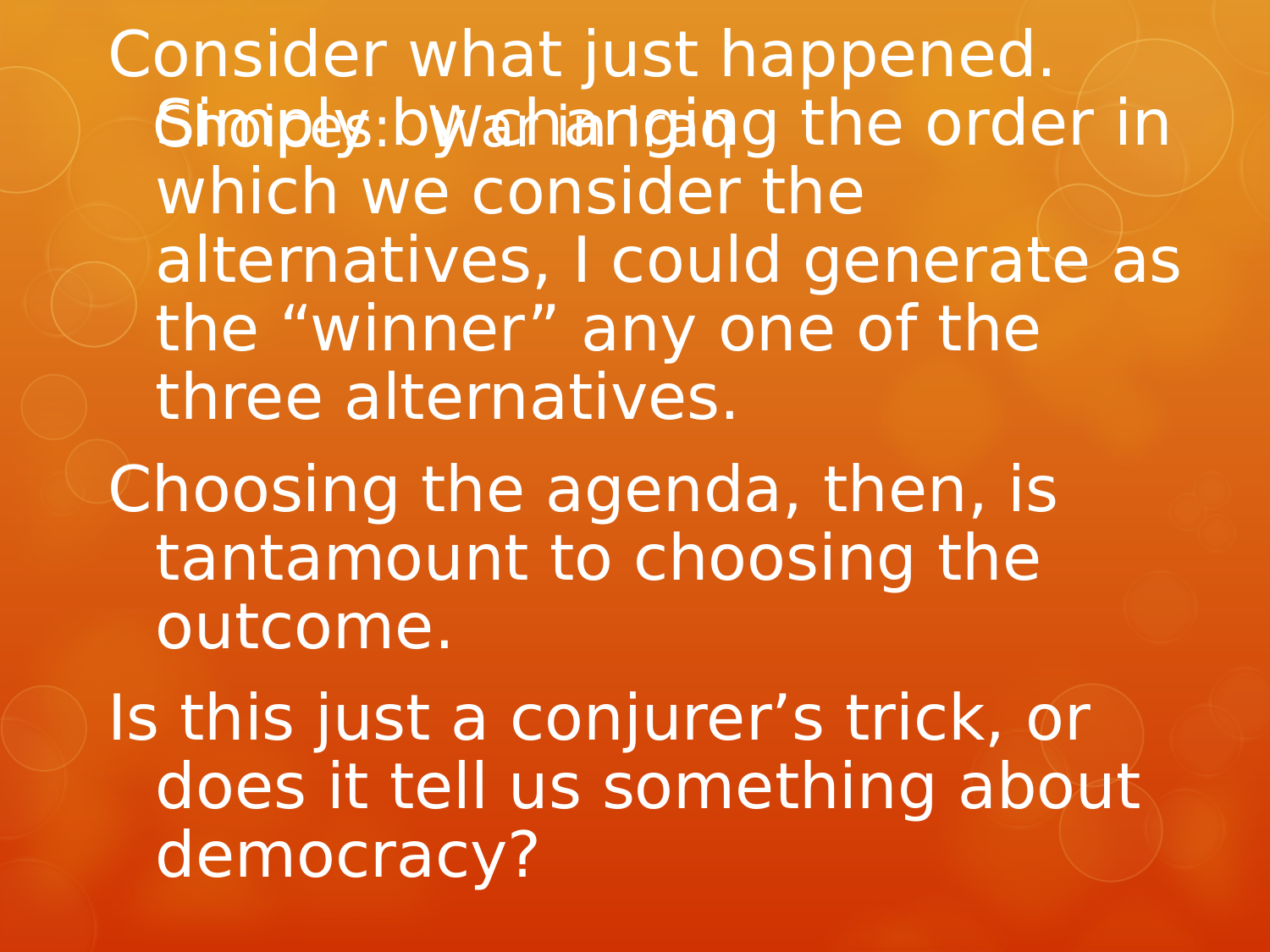

# Choices:  War in Iraq
Consider what just happened.  Simply by changing the order in which we consider the alternatives, I could generate as the “winner” any one of the three alternatives.
Choosing the agenda, then, is tantamount to choosing the outcome.
Is this just a conjurer’s trick, or does it tell us something about democracy?